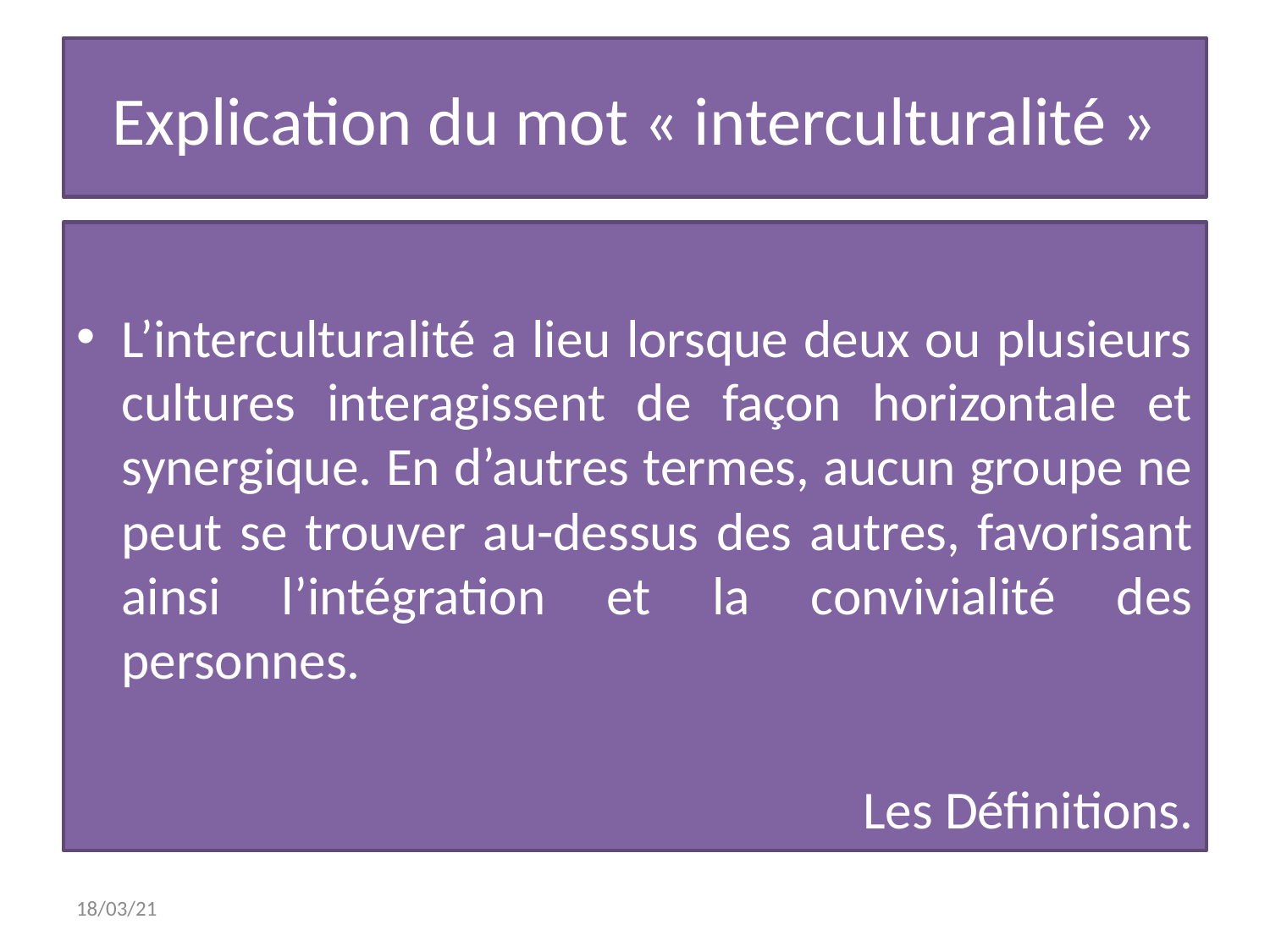

# Explication du mot « interculturalité »

L’interculturalité a lieu lorsque deux ou plusieurs cultures interagissent de façon horizontale et synergique. En d’autres termes, aucun groupe ne peut se trouver au-dessus des autres, favorisant ainsi l’intégration et la convivialité des personnes.

Les Définitions.

18/03/21